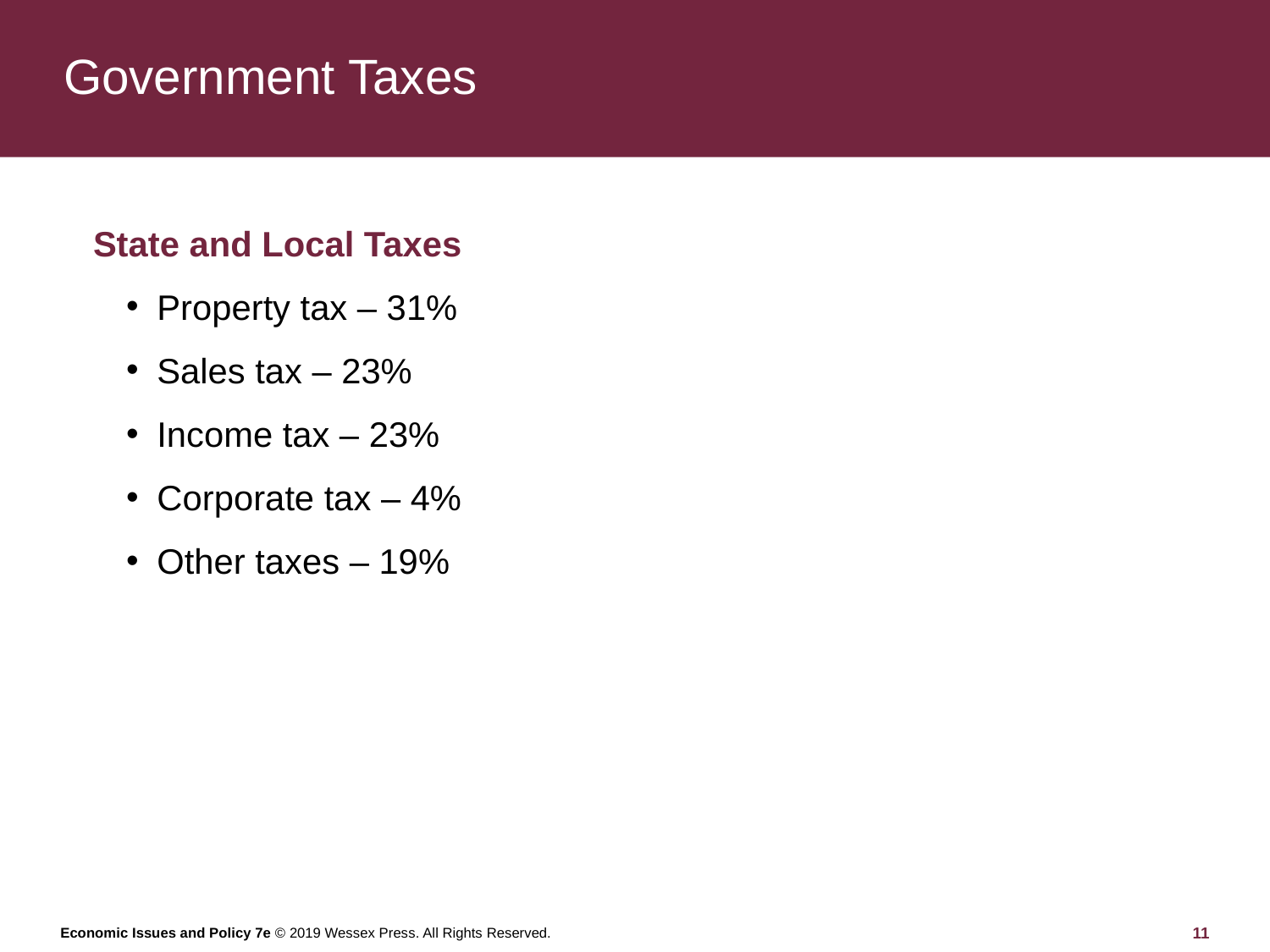

# Government Taxes
State and Local Taxes
Property tax – 31%
Sales tax – 23%
Income tax – 23%
Corporate tax – 4%
Other taxes – 19%